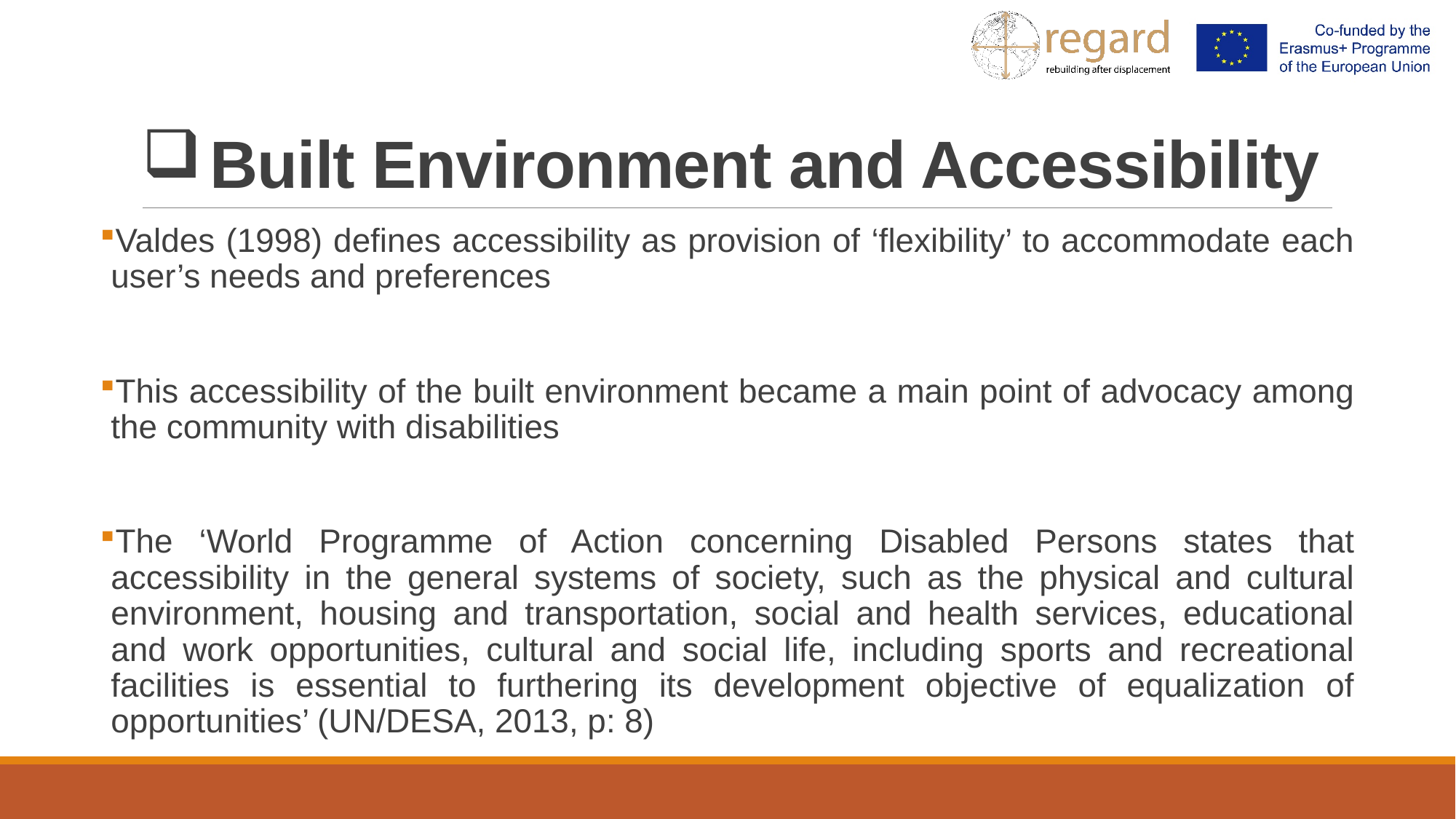

# Built Environment and Accessibility
Valdes (1998) defines accessibility as provision of ‘flexibility’ to accommodate each user’s needs and preferences

This accessibility of the built environment became a main point of advocacy among the community with disabilities

The ‘World Programme of Action concerning Disabled Persons states that accessibility in the general systems of society, such as the physical and cultural environment, housing and transportation, social and health services, educational and work opportunities, cultural and social life, including sports and recreational facilities is essential to furthering its development objective of equalization of opportunities’ (UN/DESA, 2013, p: 8)